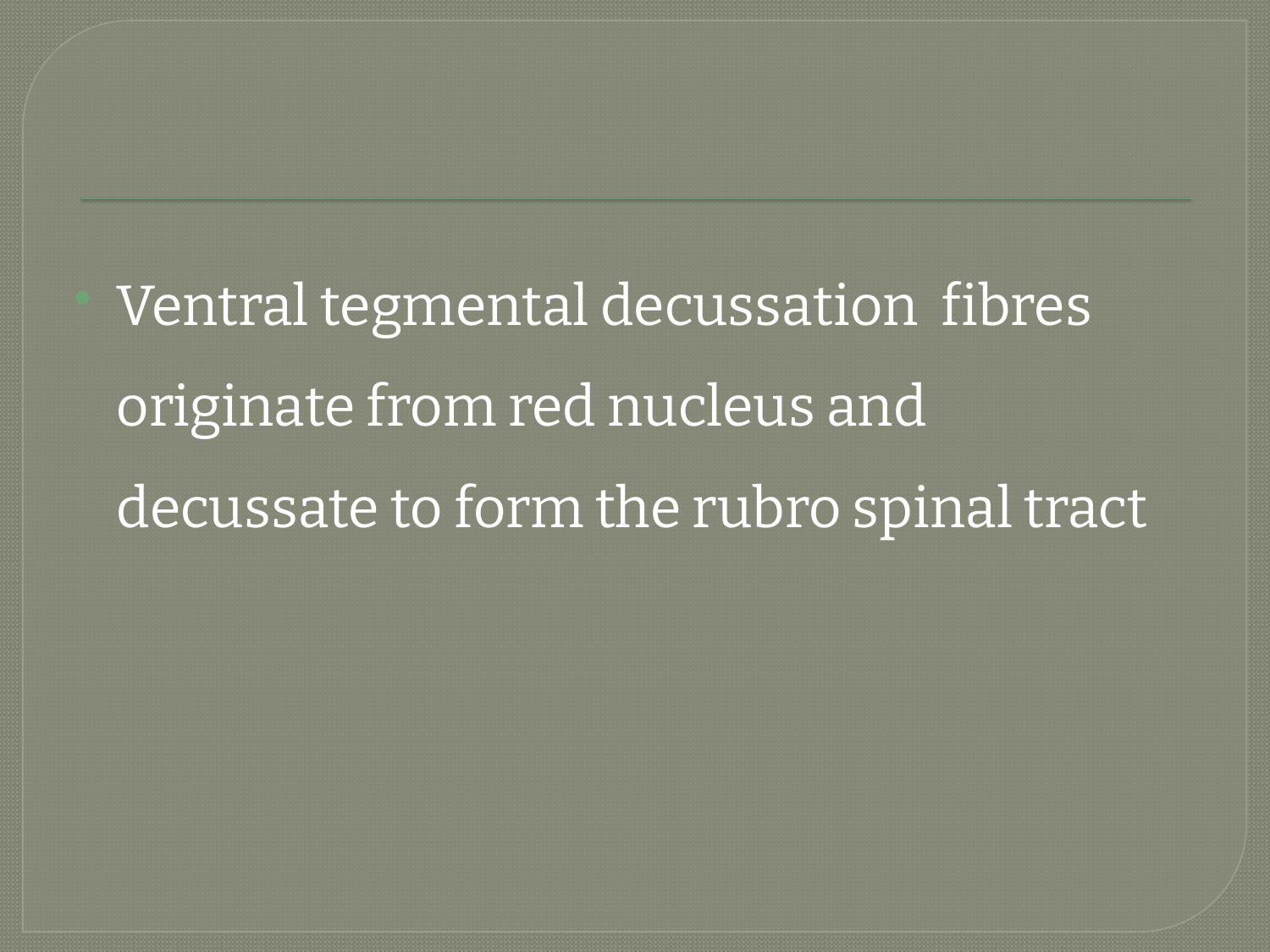

#
Ventral tegmental decussation  fibres originate from red nucleus and decussate to form the rubro spinal tract